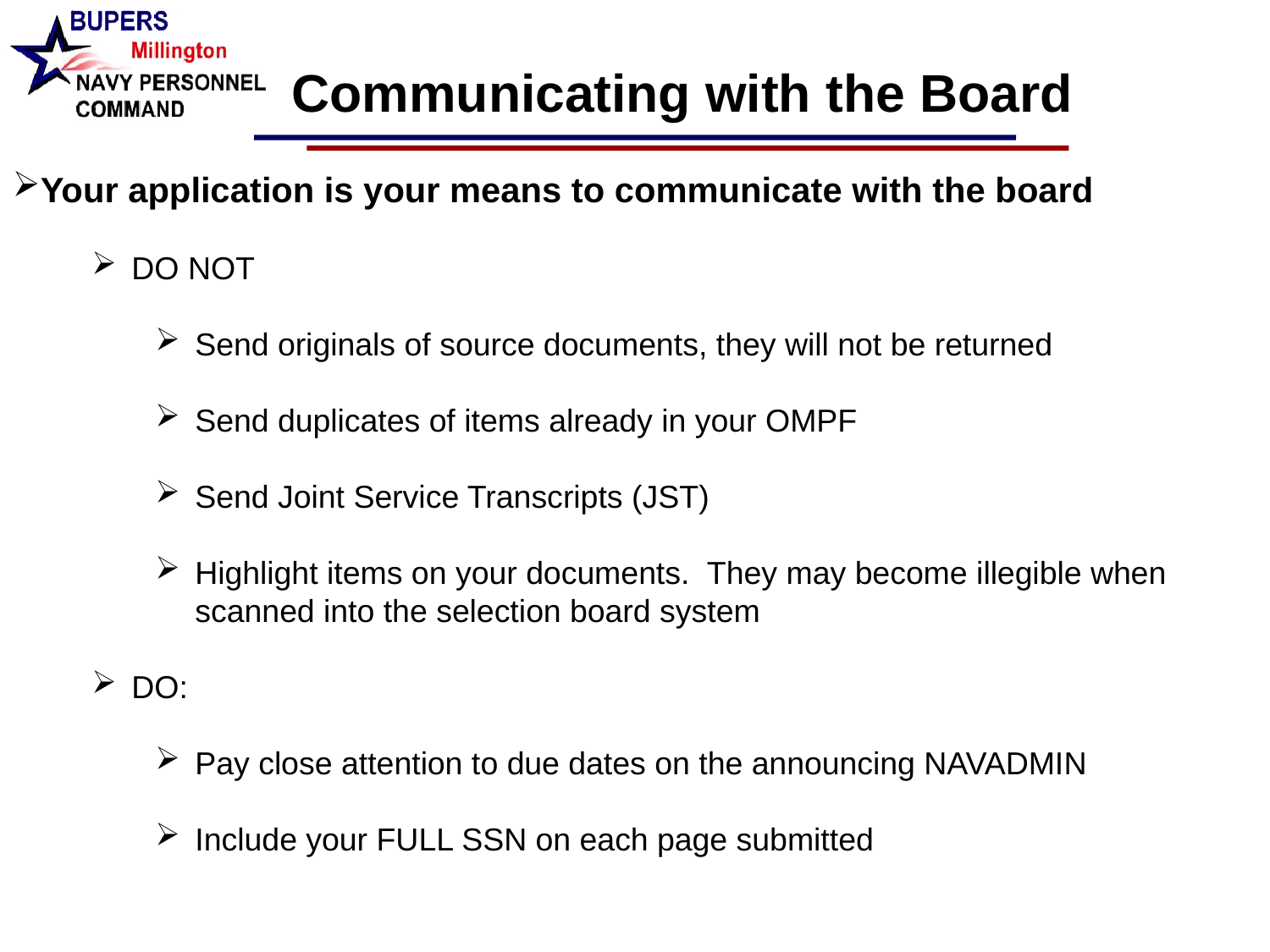

Communicating with the Board
Your application is your means to communicate with the board

DO NOT

Send originals of source documents, they will not be returned

Send duplicates of items already in your OMPF

Send Joint Service Transcripts (JST)

Highlight items on your documents.  They may become illegible when scanned into the selection board system

DO:

Pay close attention to due dates on the announcing NAVADMIN

Include your FULL SSN on each page submitted